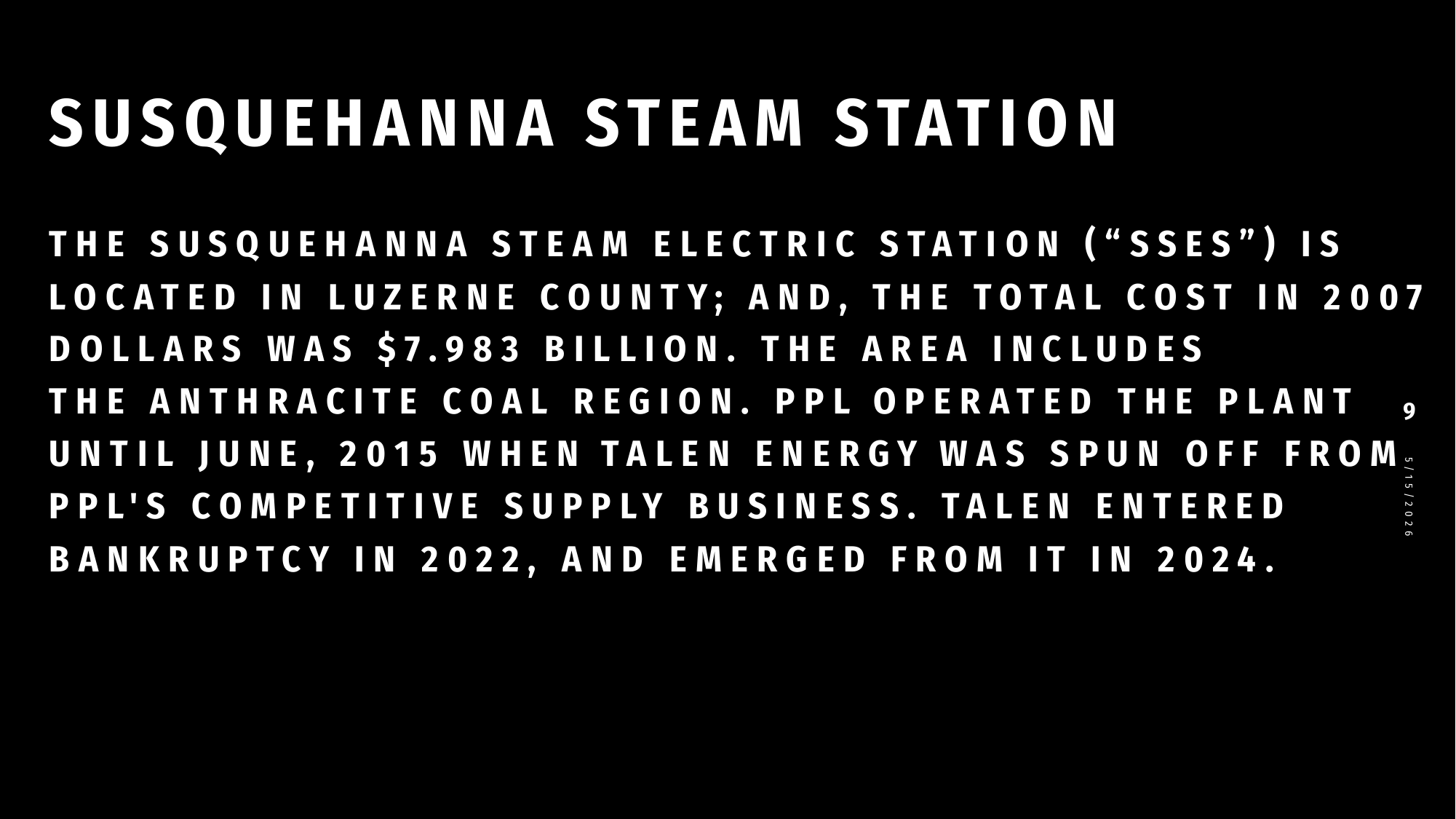

9
5/15/2026
# Susquehanna Steam Station The Susquehanna Steam Electric Station (“SSES”) is located in Luzerne County; and, the total cost in 2007 dollars was $7.983 billion. The area includes the anthracite coal region. PPL operated the plant until June, 2015 when Talen Energy was spun off from PPL's competitive supply business. Talen entered bankruptcy in 2022, and emerged from it in 2024.